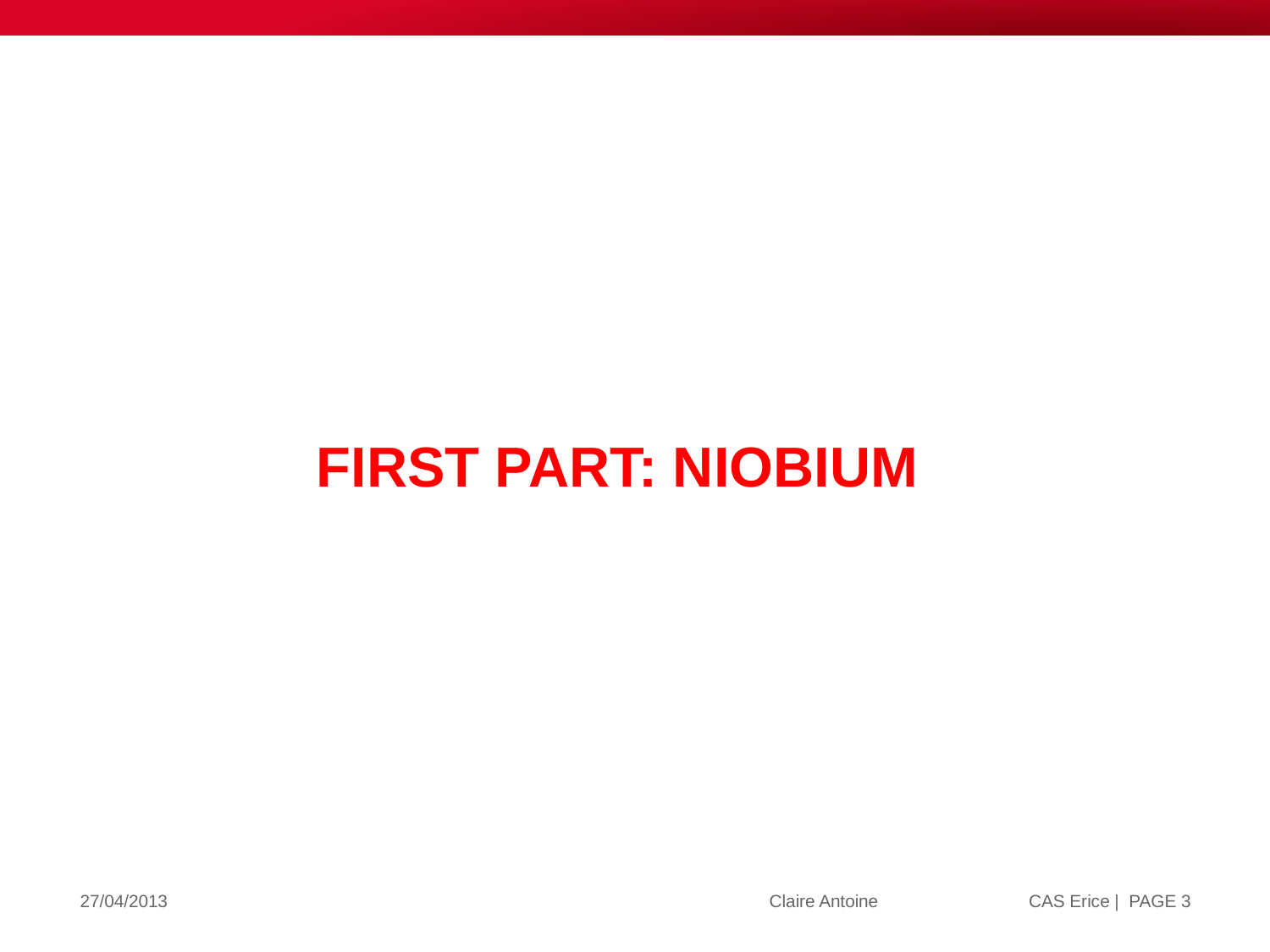

First part: niobium

|  PAGE 3
27/04/2013
Claire Antoine                               CAS Erice